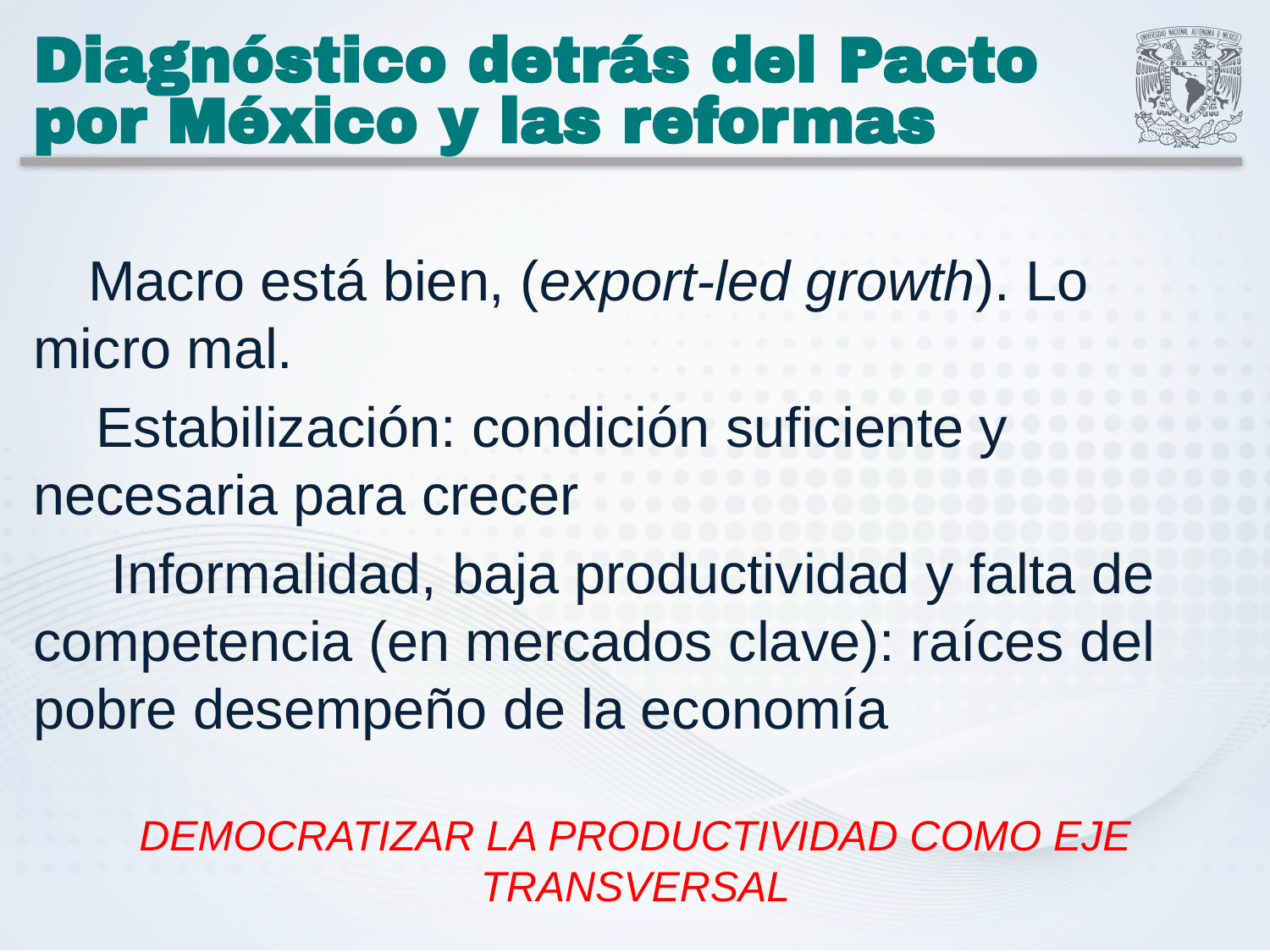

# Diagnóstico detrás del Pacto por México y las reformas

    Macro está bien, (export-led growth). Lo micro mal.
    Estabilización: condición suficiente y necesaria para crecer
     Informalidad, baja productividad y falta de competencia (en mercados clave): raíces del pobre desempeño de la economía

DEMOCRATIZAR LA PRODUCTIVIDAD COMO EJE TRANSVERSAL